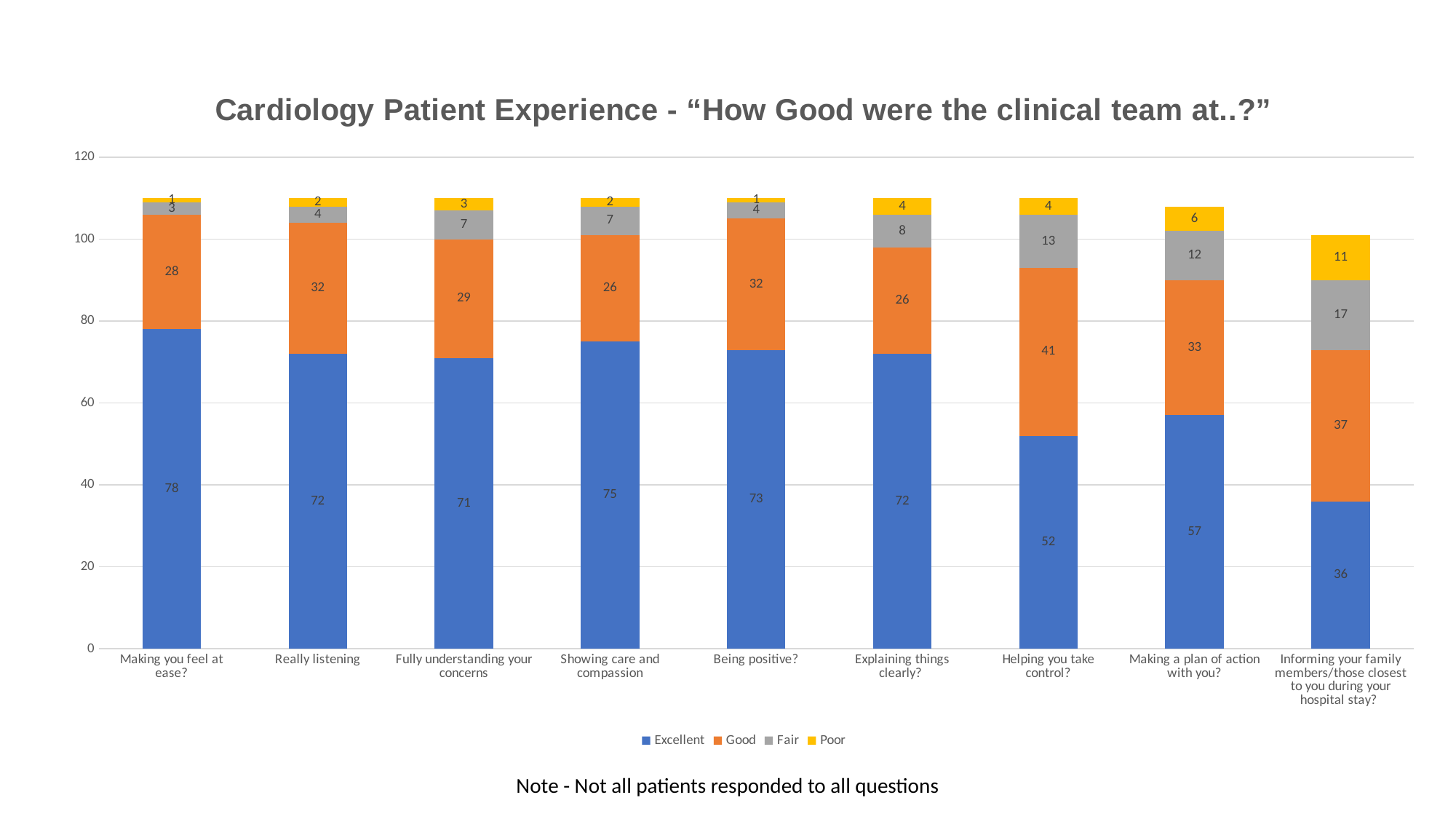

### Chart: Cardiology Patient Experience - “How Good were the clinical team at..?”

| Category | Excellent | Good | Fair | Poor |
|---|---|---|---|---|
| Making you feel at ease? | 78.0 | 28.0 | 3.0 | 1.0 |
| Really listening | 72.0 | 32.0 | 4.0 | 2.0 |
| Fully understanding your concerns | 71.0 | 29.0 | 7.0 | 3.0 |
| Showing care and compassion | 75.0 | 26.0 | 7.0 | 2.0 |
| Being positive? | 73.0 | 32.0 | 4.0 | 1.0 |
| Explaining things clearly?  | 72.0 | 26.0 | 8.0 | 4.0 |
| Helping you take control? | 52.0 | 41.0 | 13.0 | 4.0 |
| Making a plan of action with you? | 57.0 | 33.0 | 12.0 | 6.0 |
| Informing your family members/those closest to you during your hospital stay?  | 36.0 | 37.0 | 17.0 | 11.0 |
Note - Not all patients responded to all questions